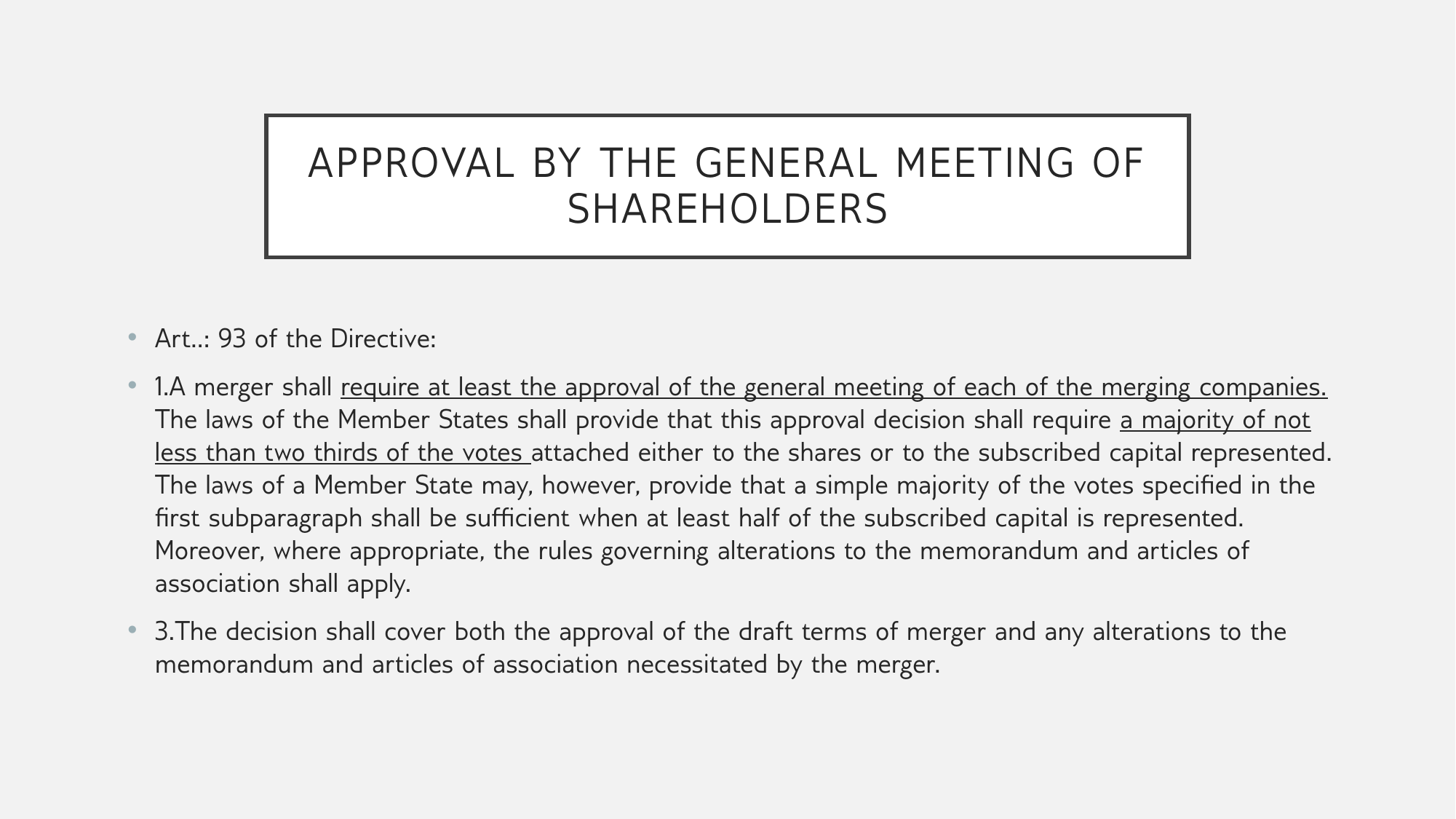

# Approval by the general meeting of shareholders
Art..: 93 of the Directive:
1.A merger shall require at least the approval of the general meeting of each of the merging companies. The laws of the Member States shall provide that this approval decision shall require a majority of not less than two thirds of the votes attached either to the shares or to the subscribed capital represented. The laws of a Member State may, however, provide that a simple majority of the votes specified in the first subparagraph shall be sufficient when at least half of the subscribed capital is represented. Moreover, where appropriate, the rules governing alterations to the memorandum and articles of association shall apply.
3.The decision shall cover both the approval of the draft terms of merger and any alterations to the memorandum and articles of association necessitated by the merger.